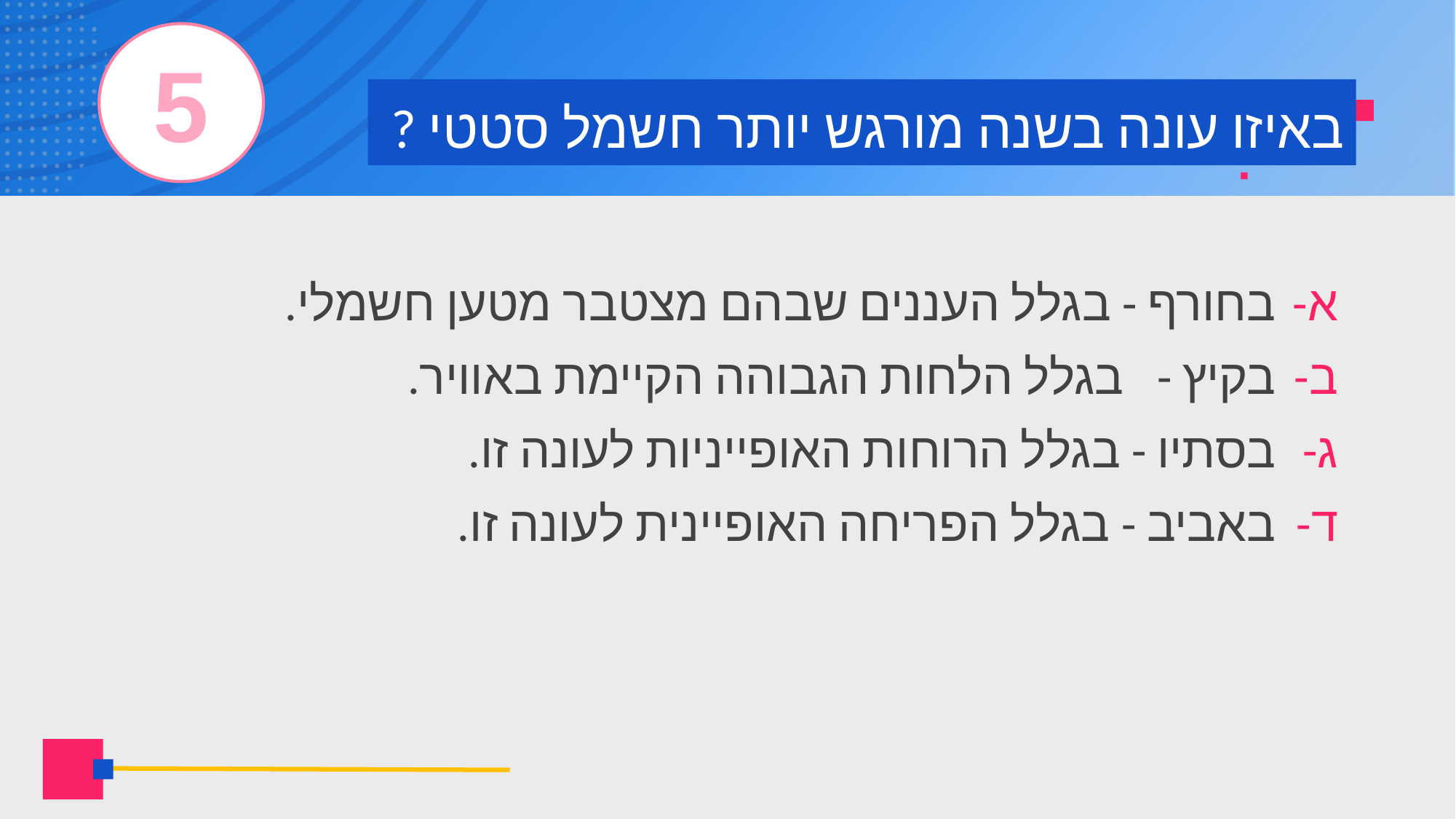

5
# באיזו עונה בשנה מורגש יותר חשמל סטטי ?
בחורף - בגלל העננים שבהם מצטבר מטען חשמלי.
בקיץ -   בגלל הלחות הגבוהה הקיימת באוויר.
בסתיו - בגלל הרוחות האופייניות לעונה זו.
באביב - בגלל הפריחה האופיינית לעונה זו.